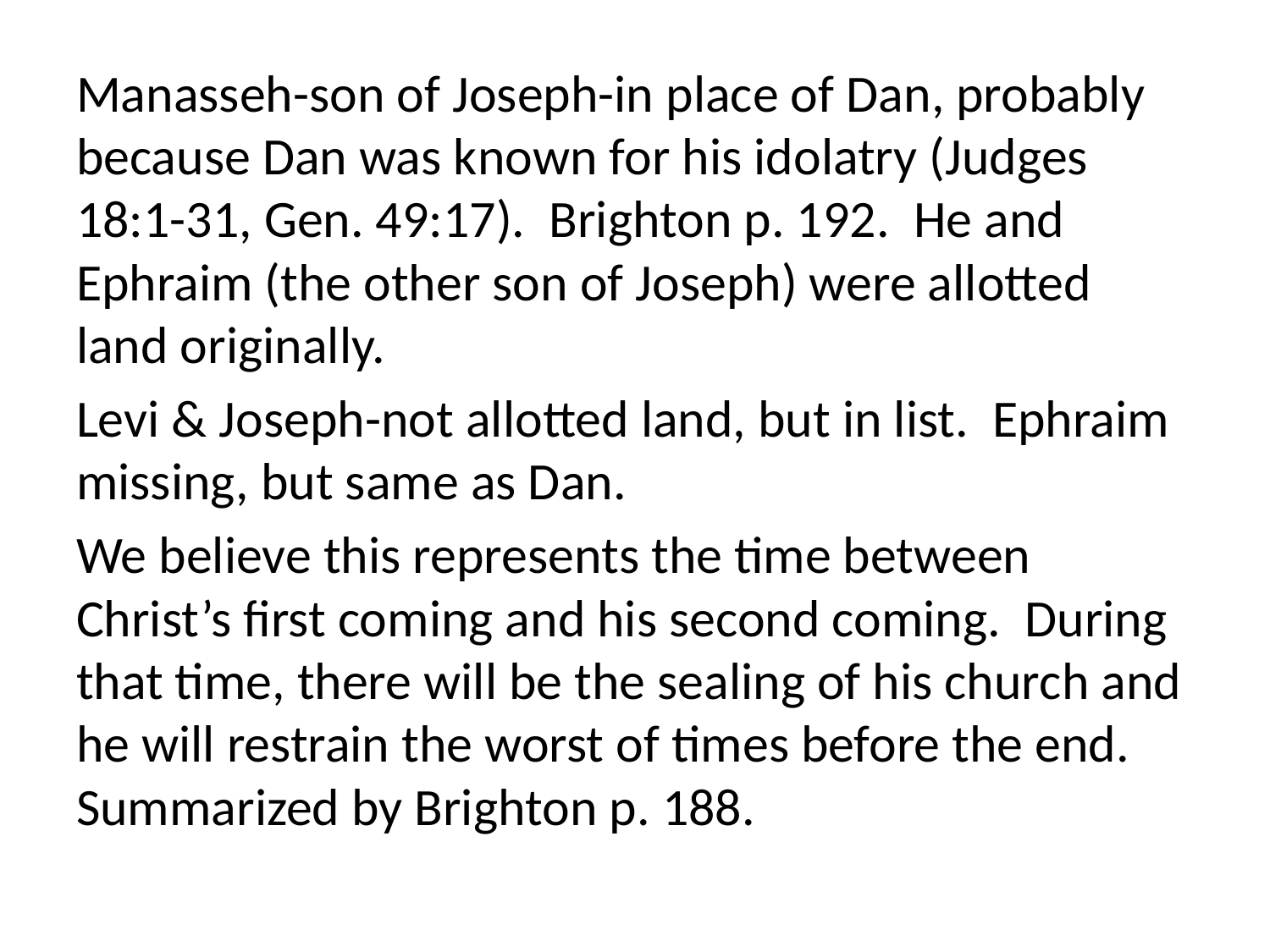

Manasseh-son of Joseph-in place of Dan, probably because Dan was known for his idolatry (Judges 18:1-31, Gen. 49:17).  Brighton p. 192.  He and Ephraim (the other son of Joseph) were allotted land originally.
Levi & Joseph-not allotted land, but in list.  Ephraim missing, but same as Dan.
We believe this represents the time between Christ’s first coming and his second coming.  During that time, there will be the sealing of his church and he will restrain the worst of times before the end.  Summarized by Brighton p. 188.